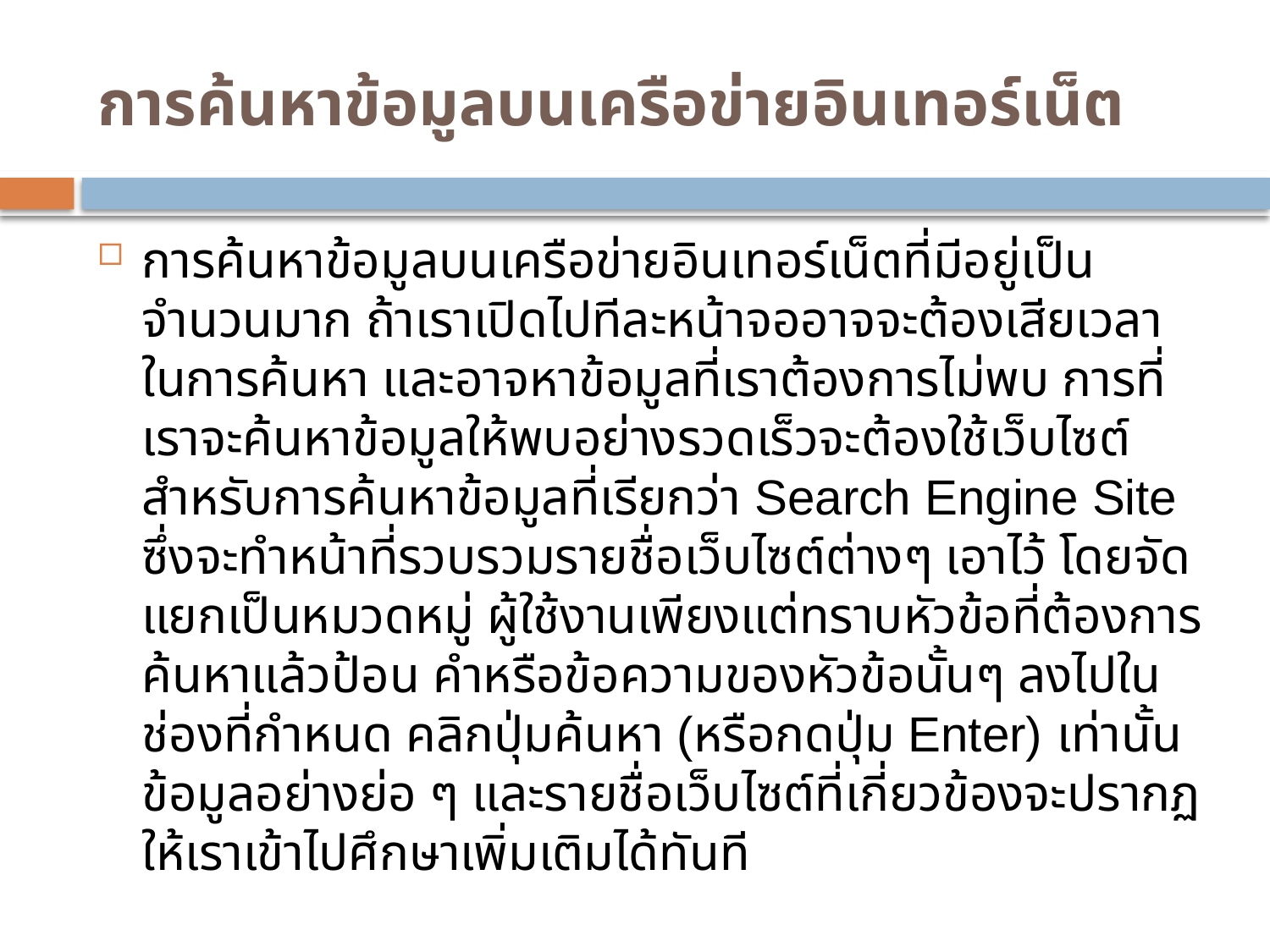

# การค้นหาข้อมูลบนเครือข่ายอินเทอร์เน็ต
การค้นหาข้อมูลบนเครือข่ายอินเทอร์เน็ตที่มีอยู่เป็นจำนวนมาก ถ้าเราเปิดไปทีละหน้าจออาจจะต้องเสียเวลาในการค้นหา และอาจหาข้อมูลที่เราต้องการไม่พบ การที่เราจะค้นหาข้อมูลให้พบอย่างรวดเร็วจะต้องใช้เว็บไซต์สำหรับการค้นหาข้อมูลที่เรียกว่า Search Engine Site ซึ่งจะทำหน้าที่รวบรวมรายชื่อเว็บไซต์ต่างๆ เอาไว้ โดยจัดแยกเป็นหมวดหมู่ ผู้ใช้งานเพียงแต่ทราบหัวข้อที่ต้องการค้นหาแล้วป้อน คำหรือข้อความของหัวข้อนั้นๆ ลงไปในช่องที่กำหนด คลิกปุ่มค้นหา (หรือกดปุ่ม Enter) เท่านั้น ข้อมูลอย่างย่อ ๆ และรายชื่อเว็บไซต์ที่เกี่ยวข้องจะปรากฏให้เราเข้าไปศึกษาเพิ่มเติมได้ทันที